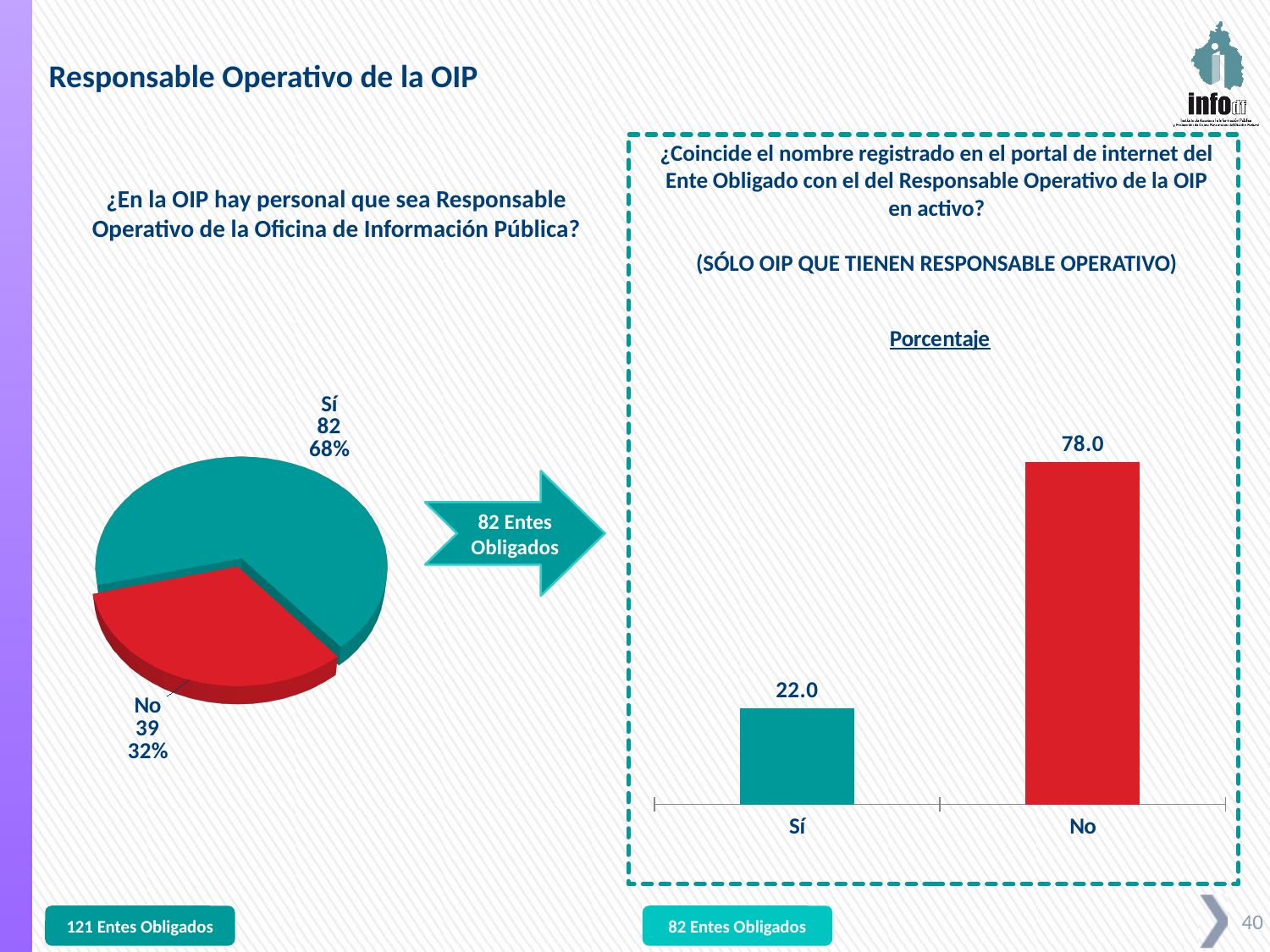

Responsable Operativo de la OIP
¿Coincide el nombre registrado en el portal de internet del Ente Obligado con el del Responsable Operativo de la OIP en activo?

(SÓLO OIP QUE TIENEN RESPONSABLE OPERATIVO)

¿En la OIP hay personal que sea Responsable Operativo de la Oficina de Información Pública?

### Chart: Porcentaje

| Category | Porcentaje |
|---|---|
| Sí | 21.95 |
| No | 78.04 |

[unsupported chart]

82 Entes Obligados
82 Entes Obligados
121 Entes Obligados